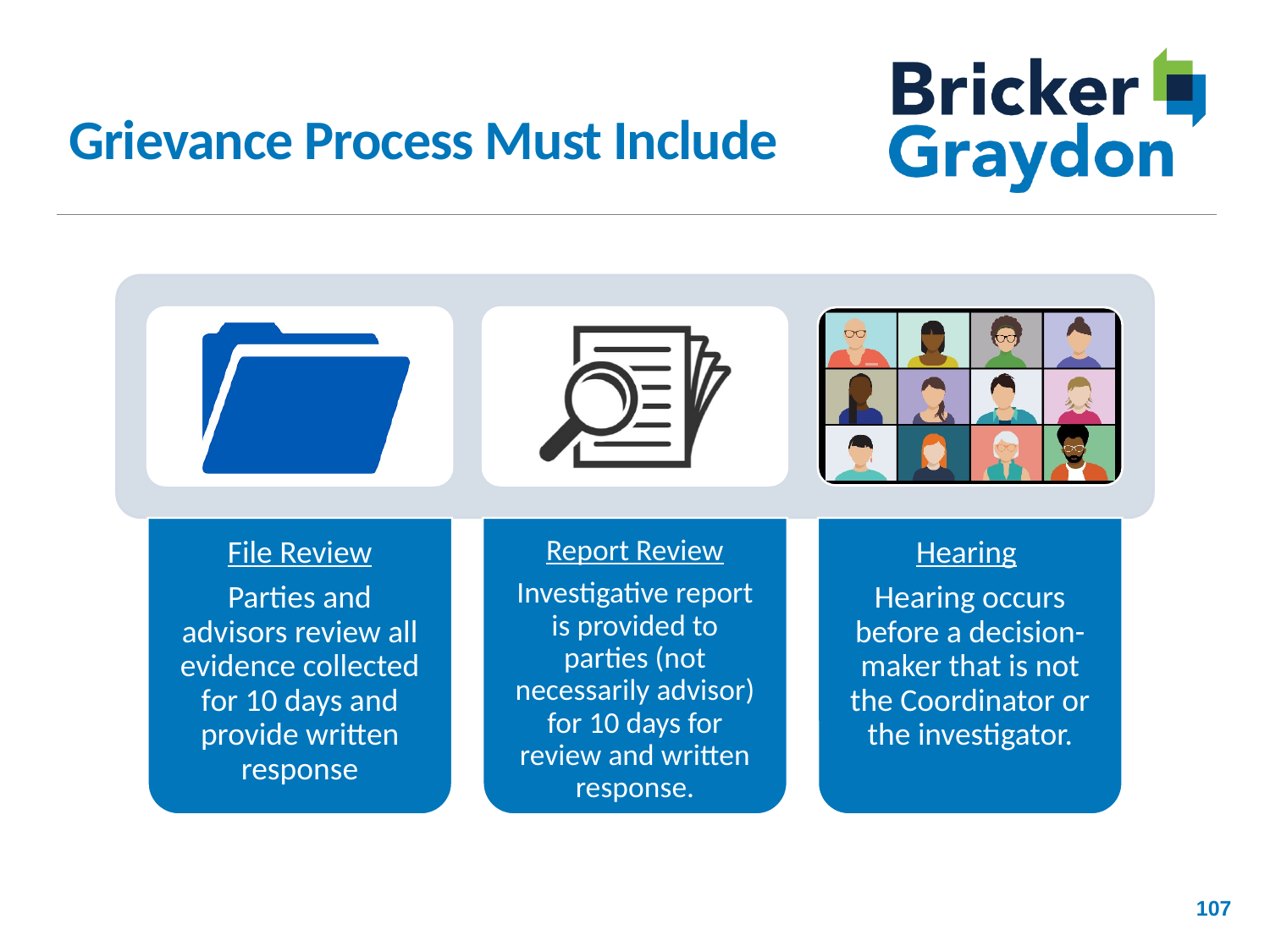

# Grievance Process Must Include
File Review
Parties and advisors review all evidence collected for 10 days and provide written response
Report Review
Investigative report is provided to parties (not necessarily advisor) for 10 days for review and written response.
Hearing
Hearing occurs before a decision-maker that is not the Coordinator or the investigator.

107